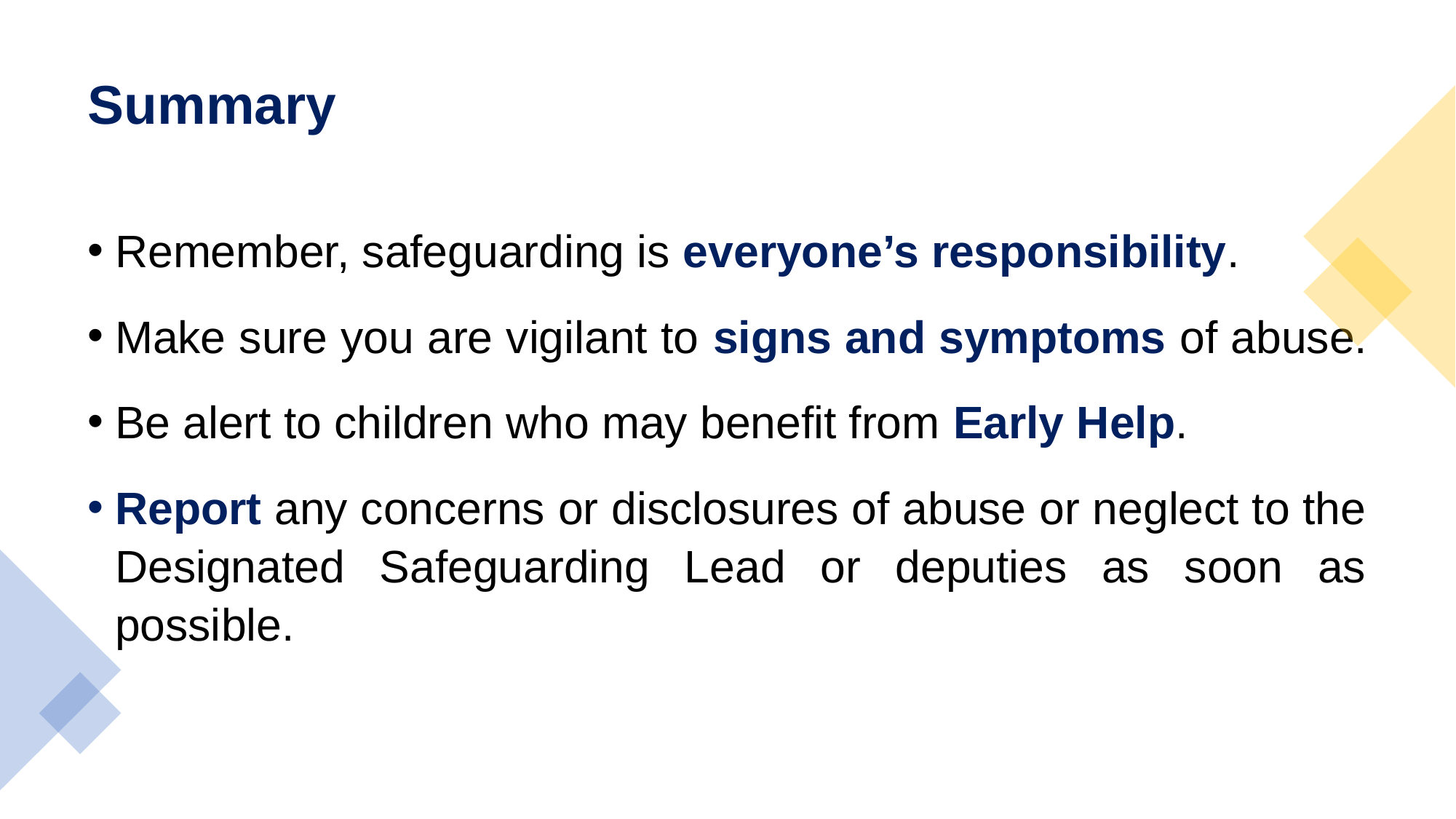

# Summary

Remember, safeguarding is everyone’s responsibility.
Make sure you are vigilant to signs and symptoms of abuse.
Be alert to children who may benefit from Early Help.
Report any concerns or disclosures of abuse or neglect to the Designated Safeguarding Lead or deputies as soon as possible.